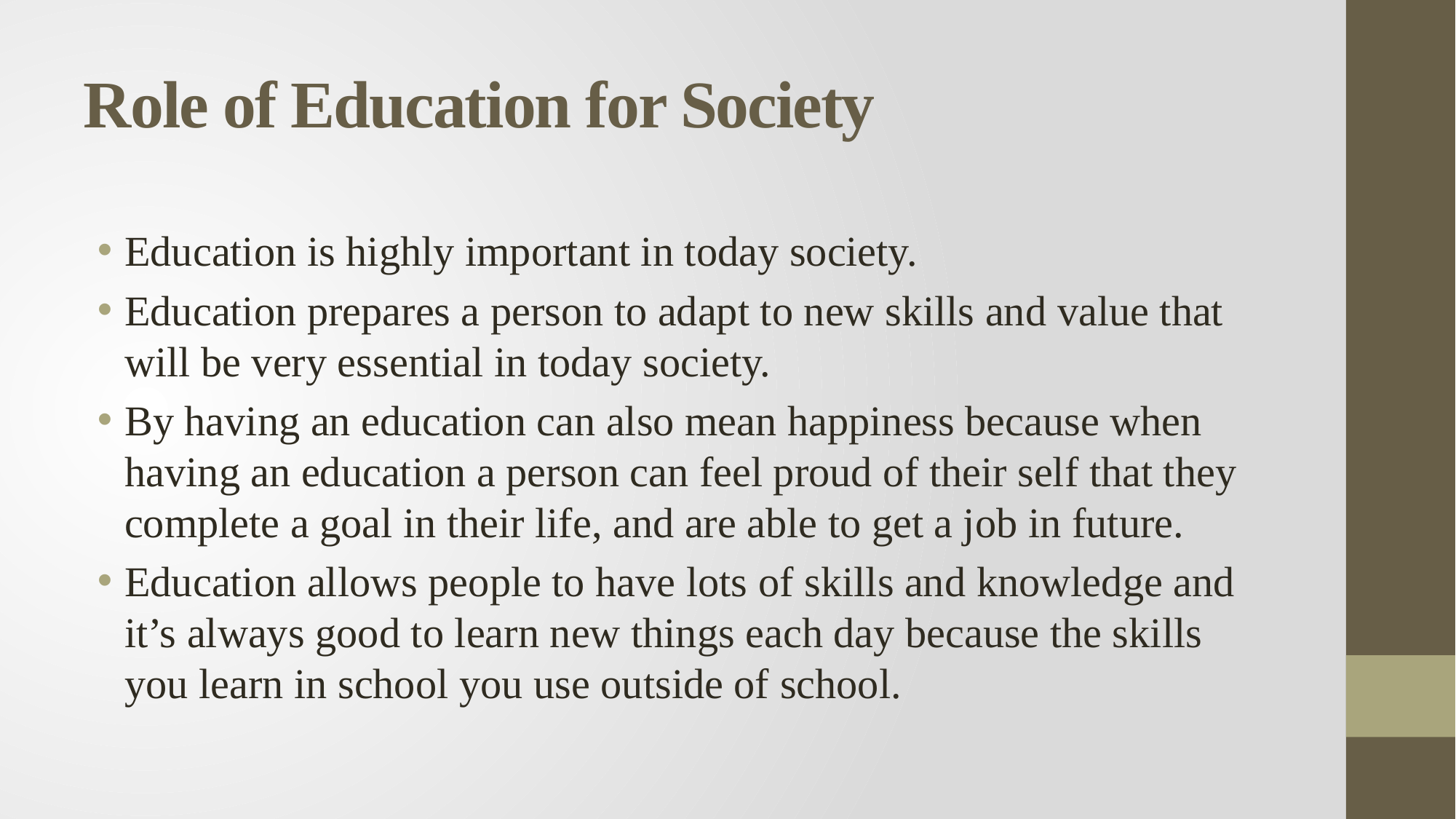

# Role of Education for Society
Education is highly important in today society.
Education prepares a person to adapt to new skills and value that will be very essential in today society.
By having an education can also mean happiness because when having an education a person can feel proud of their self that they complete a goal in their life, and are able to get a job in future.
Education allows people to have lots of skills and knowledge and it’s always good to learn new things each day because the skills you learn in school you use outside of school.